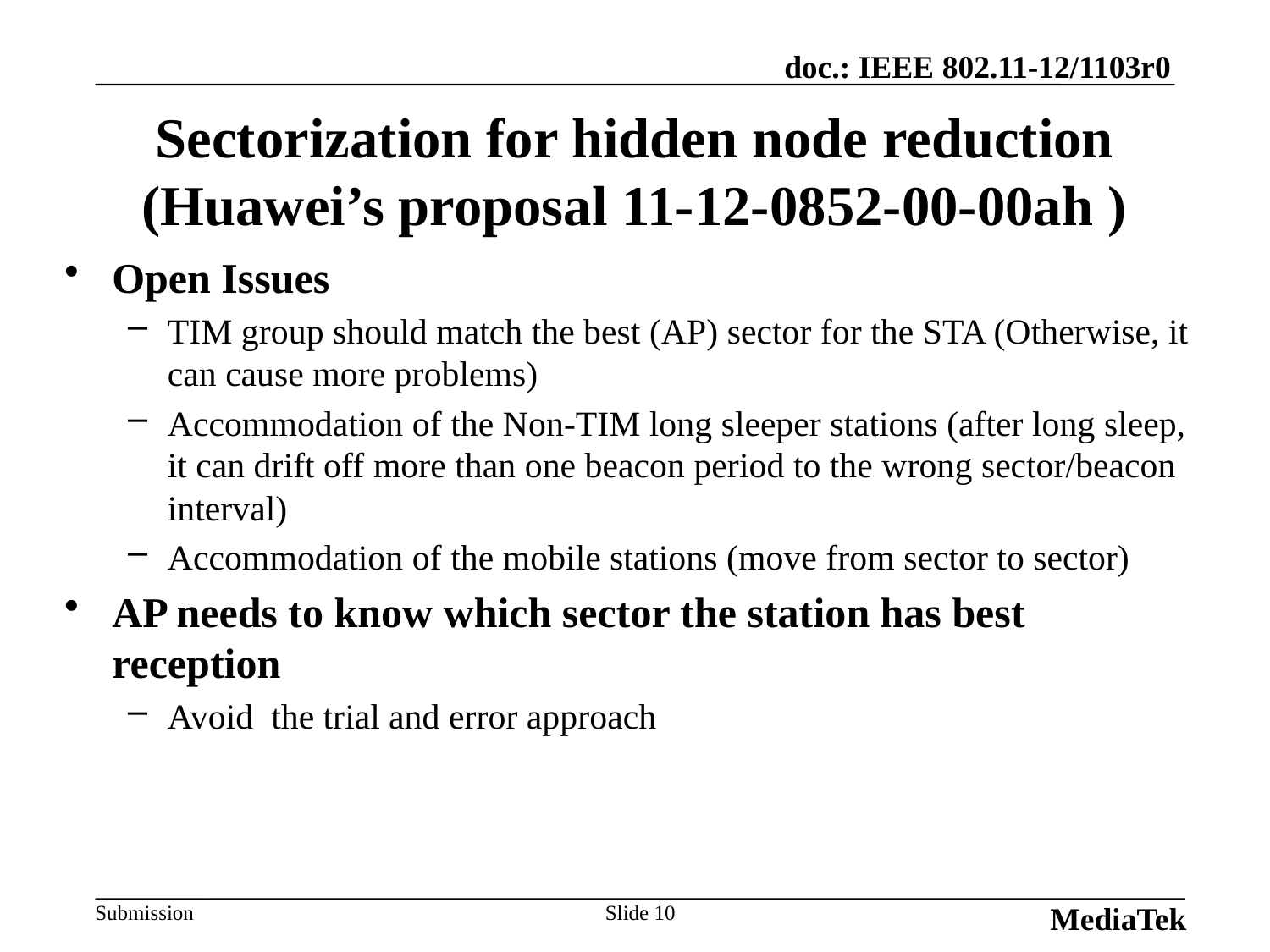

MediaTek
# Sectorization for hidden node reduction (Huawei’s proposal 11-12-0852-00-00ah )
Open Issues
TIM group should match the best (AP) sector for the STA (Otherwise, it can cause more problems)
Accommodation of the Non-TIM long sleeper stations (after long sleep, it can drift off more than one beacon period to the wrong sector/beacon interval)
Accommodation of the mobile stations (move from sector to sector)
AP needs to know which sector the station has best reception
Avoid  the trial and error approach
Slide 10